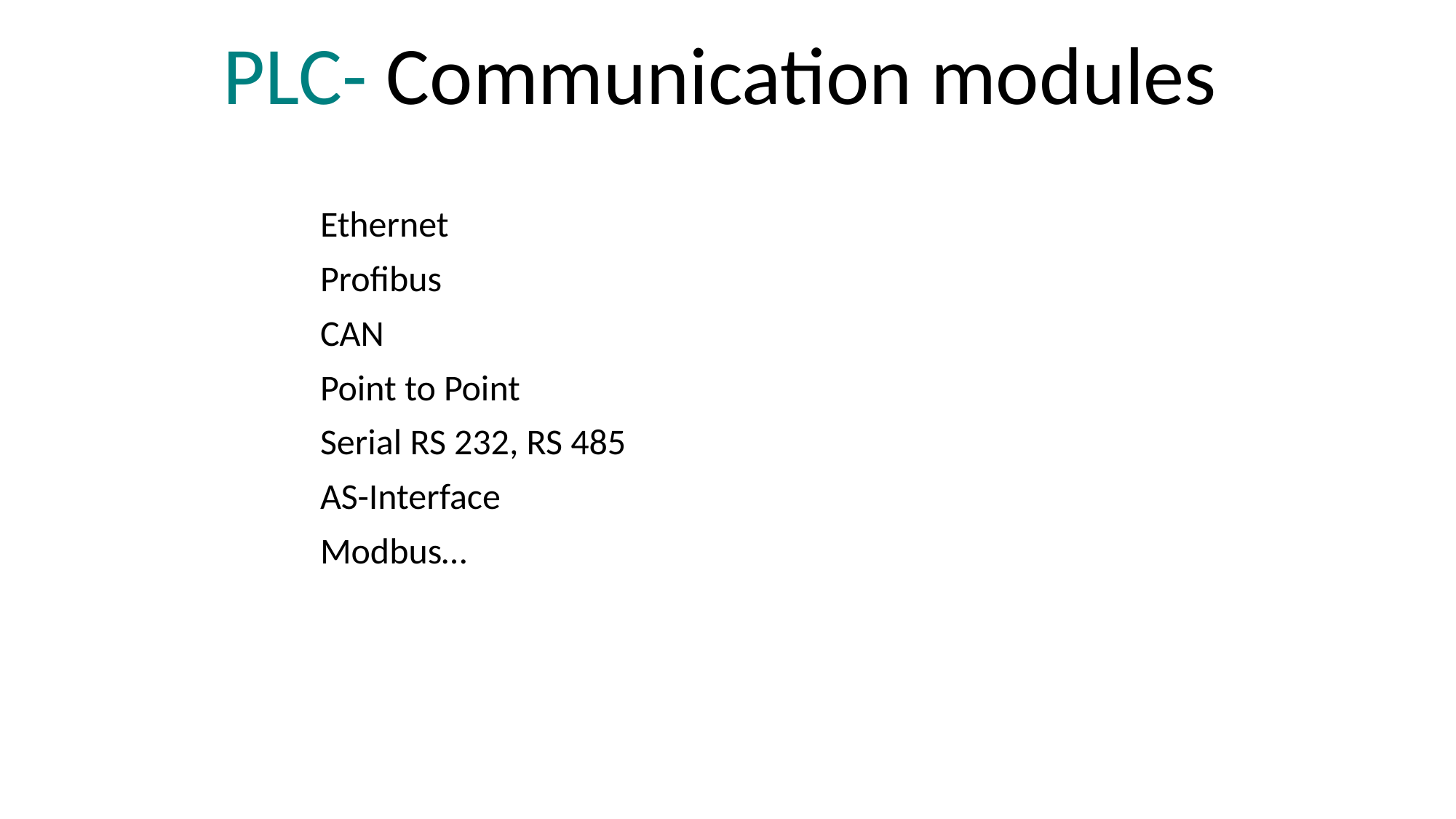

PLC- Communication modules
Ethernet
Profibus
CAN
Point to Point
Serial RS 232, RS 485
AS-Interface
Modbus…